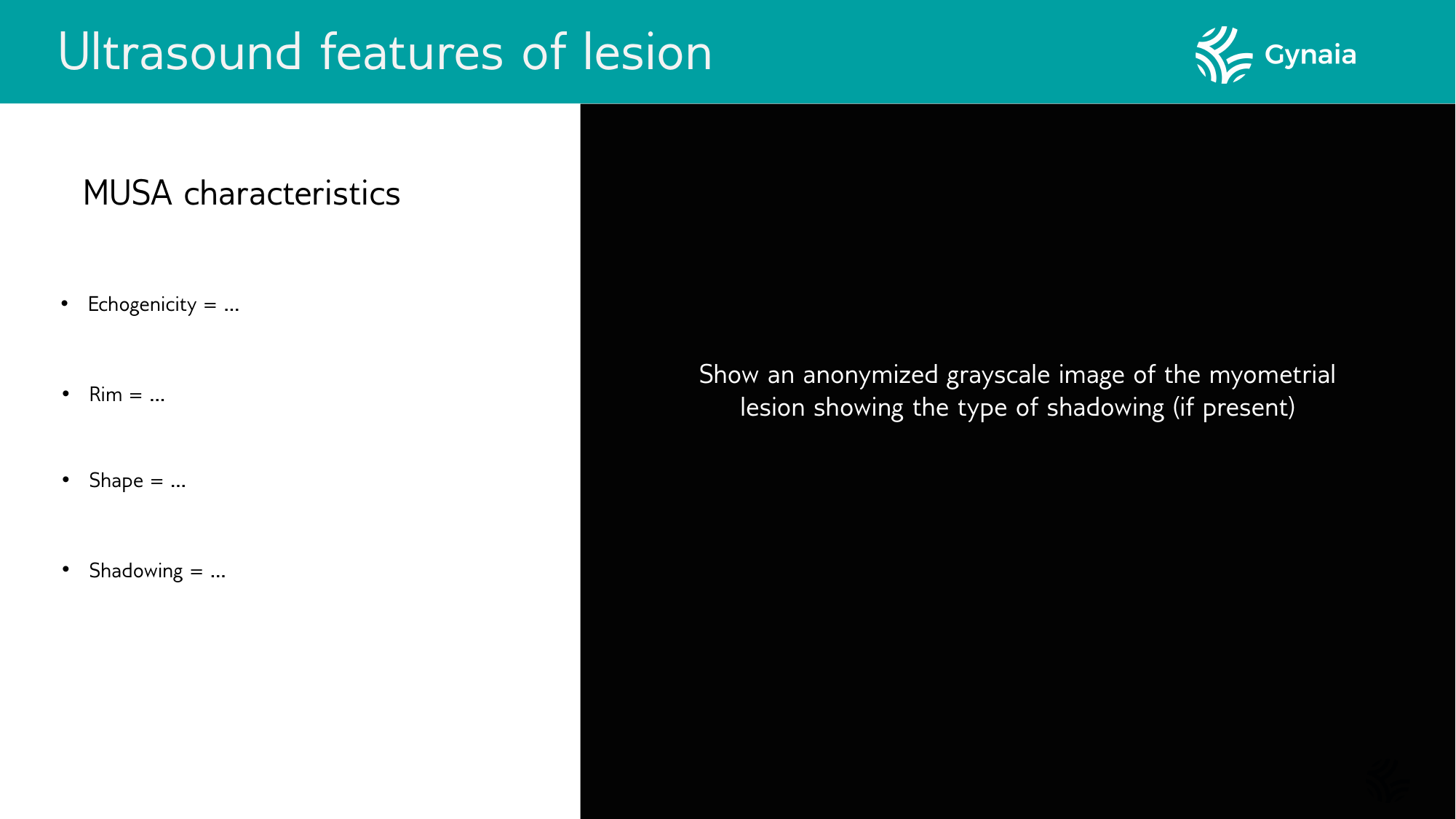

Ultrasound features of lesion

MUSA characteristics
Echogenicity = …
Show an anonymized grayscale image of the myometrial lesion showing the type of shadowing (if present)
Rim = …
Shape = …
Shadowing = …